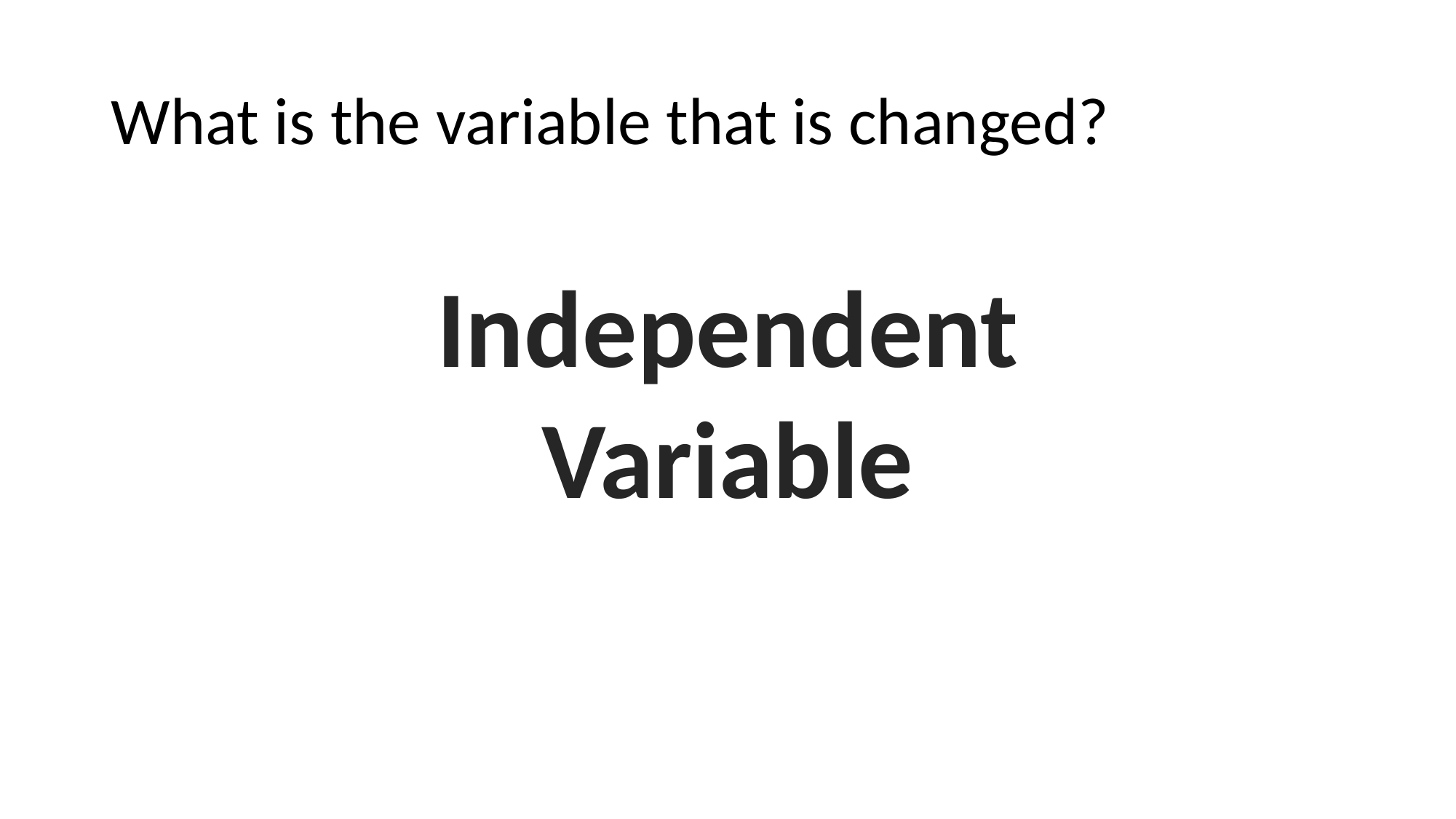

# What is the variable that is changed?
Independent Variable